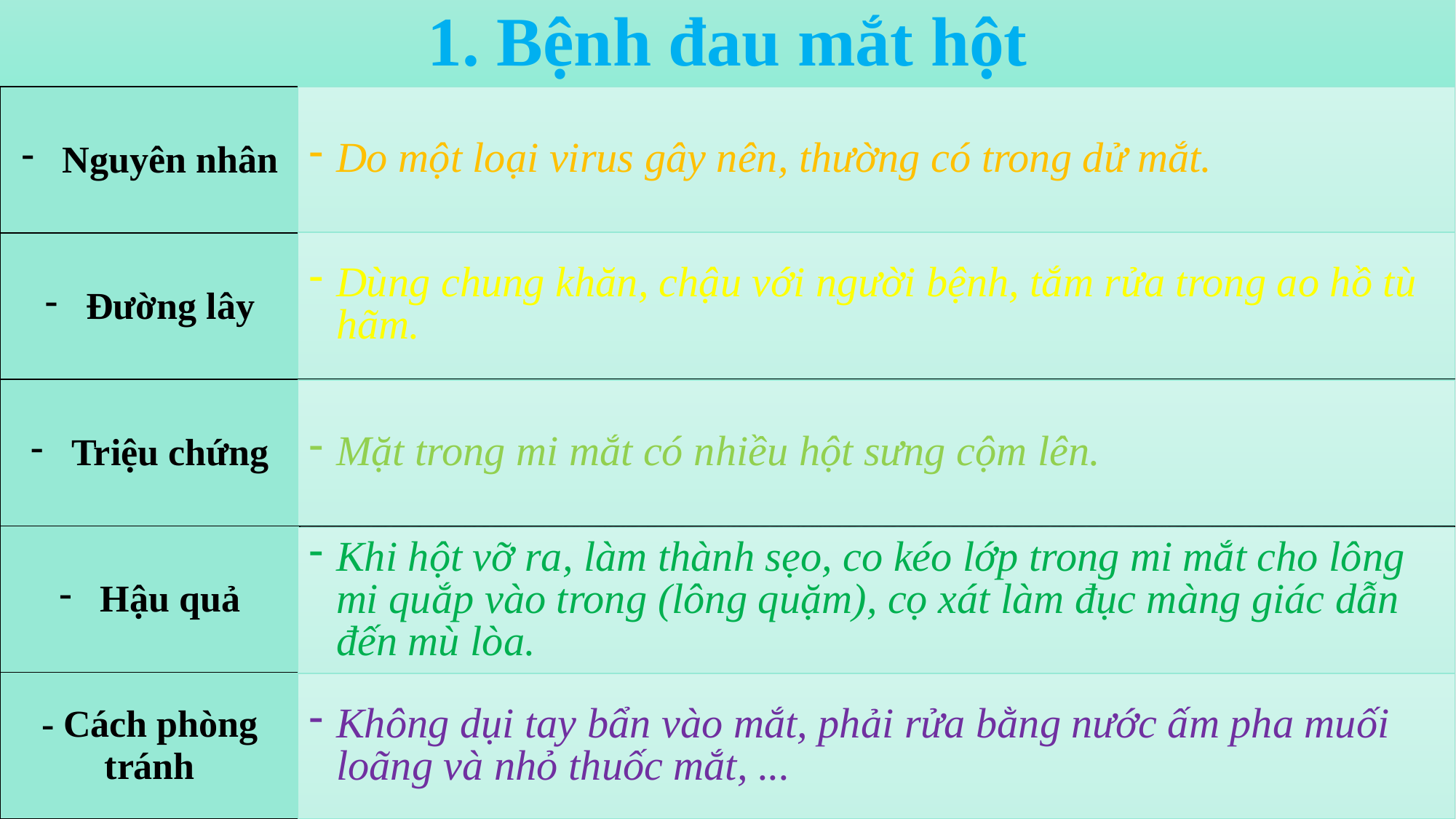

# 1. Bệnh đau mắt hột
| Nguyên nhân |  |
| --- | --- |
| Đường lây |  |
| Triệu chứng |  |
| Hậu quả |  |
| - Cách phòng tránh |  |
Do một loại virus gây nên, thường có trong dử mắt.
Dùng chung khăn, chậu với người bệnh, tắm rửa trong ao hồ tù hãm.
Mặt trong mi mắt có nhiều hột sưng cộm lên.
Khi hột vỡ ra, làm thành sẹo, co kéo lớp trong mi mắt cho lông mi quắp vào trong (lông quặm), cọ xát làm đục màng giác dẫn đến mù lòa.
Không dụi tay bẩn vào mắt, phải rửa bằng nước ấm pha muối loãng và nhỏ thuốc mắt, ...